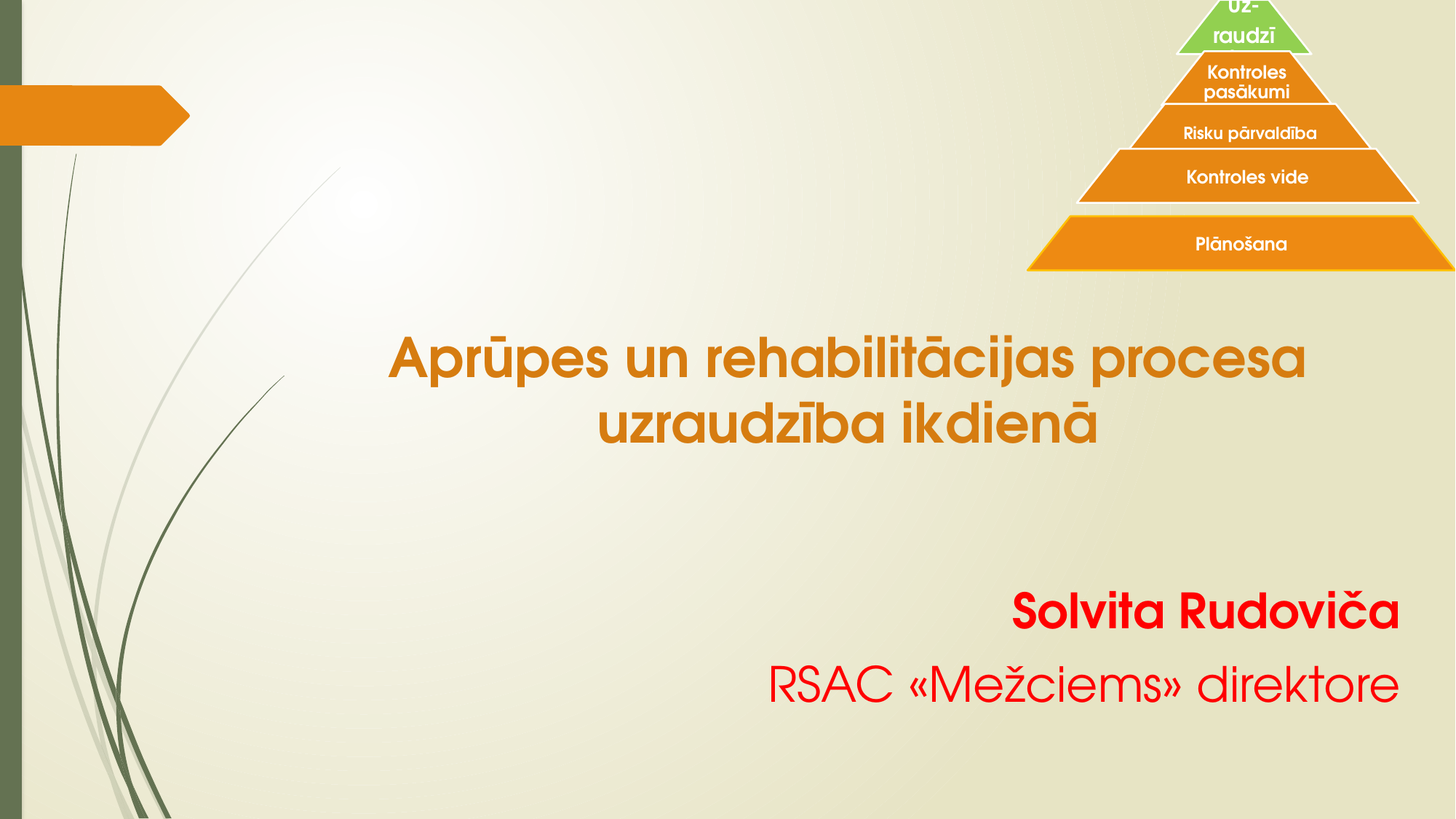

Uz-
raudzība
Kontroles pasākumi
Risku pārvaldība
Kontroles vide
Plānošana
# Aprūpes un rehabilitācijas procesa uzraudzība ikdienā
Solvita Rudoviča
RSAC «Mežciems» direktore